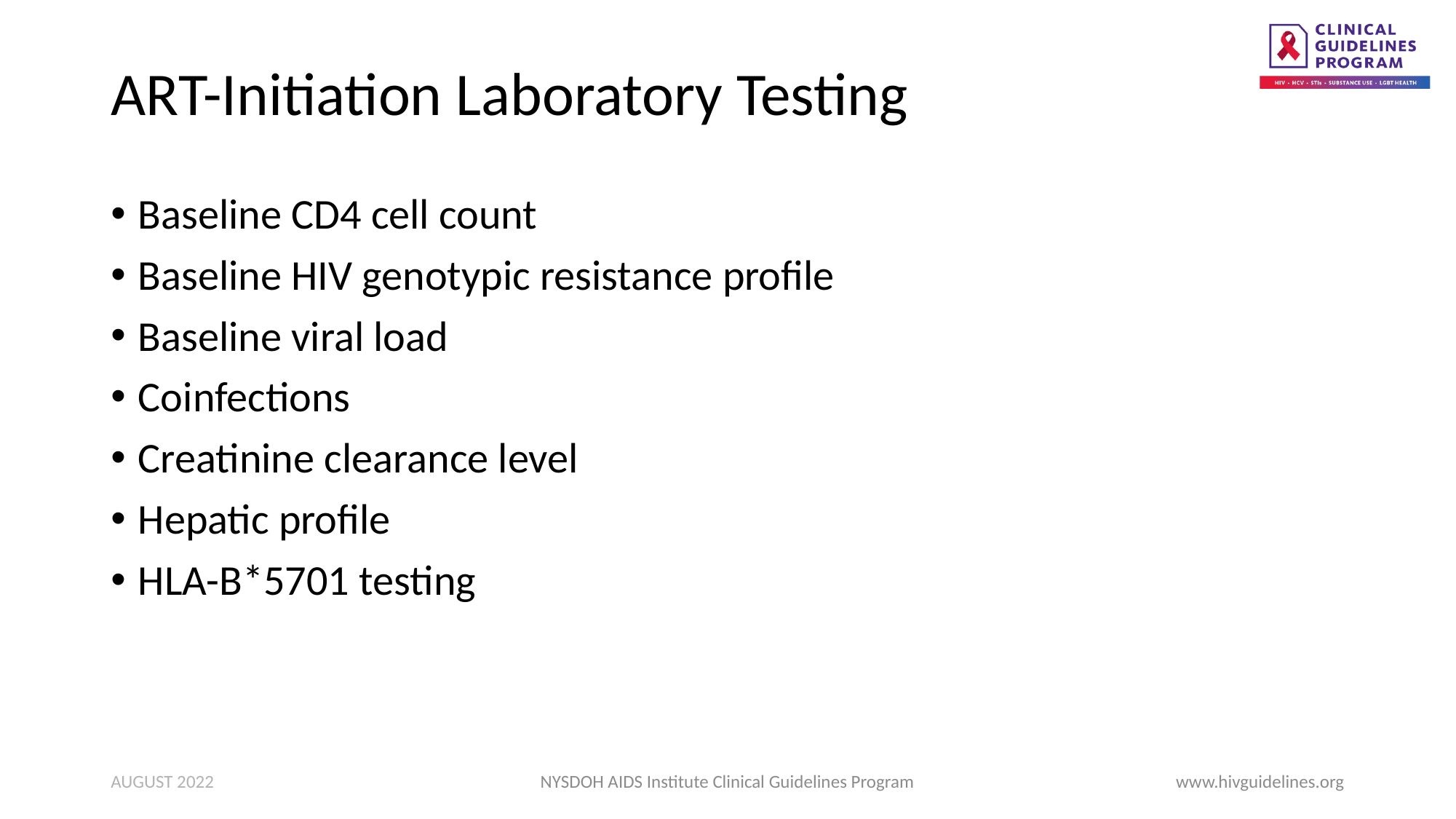

# ART-Initiation Laboratory Testing
Baseline CD4 cell count
Baseline HIV genotypic resistance profile
Baseline viral load
Coinfections
Creatinine clearance level
Hepatic profile
HLA-B*5701 testing
AUGUST 2022
NYSDOH AIDS Institute Clinical Guidelines Program
www.hivguidelines.org